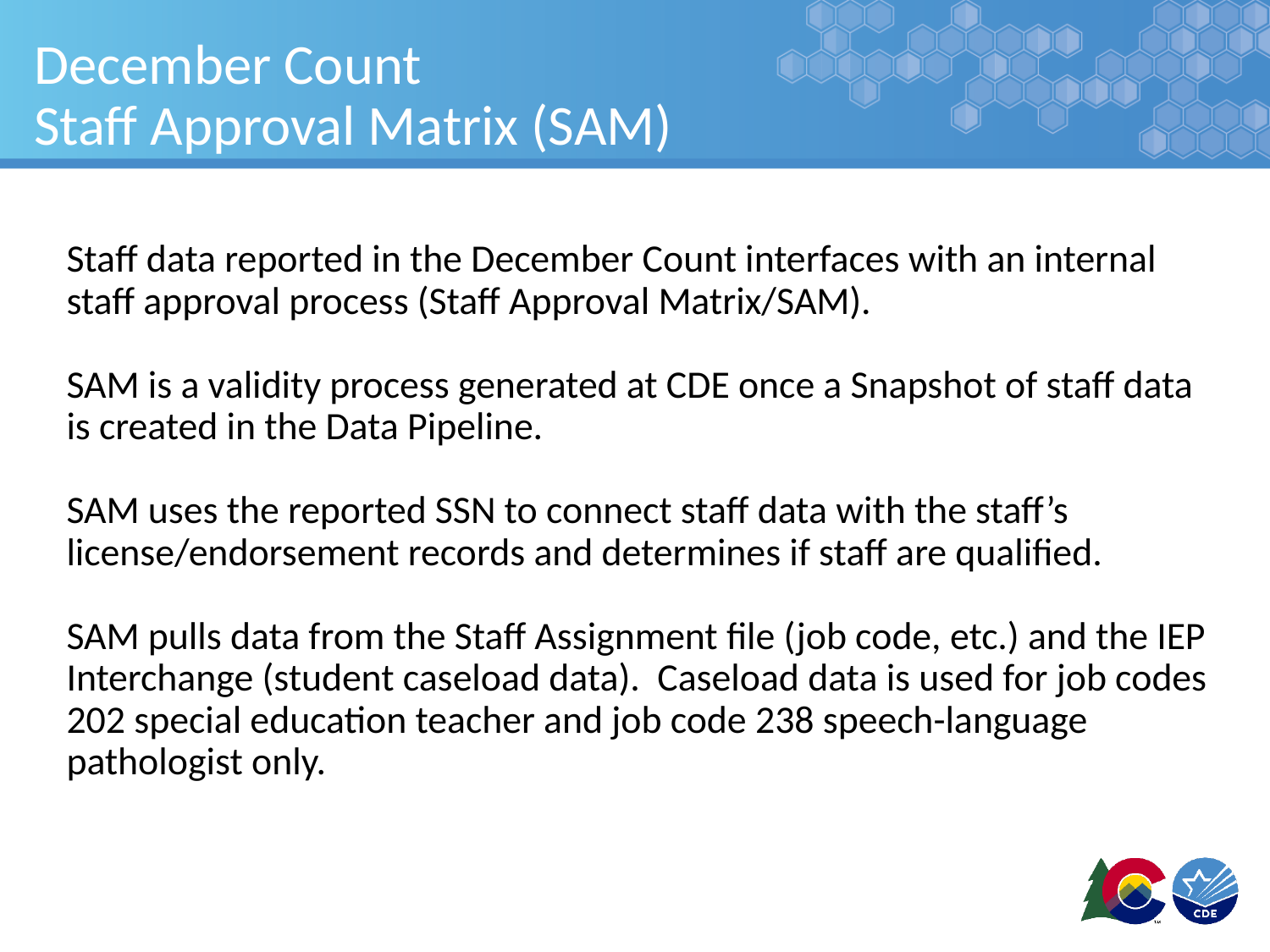

# December Count Staff Approval Matrix (SAM)
Staff data reported in the December Count interfaces with an internal staff approval process (Staff Approval Matrix/SAM).

SAM is a validity process generated at CDE once a Snapshot of staff data is created in the Data Pipeline.
SAM uses the reported SSN to connect staff data with the staff’s license/endorsement records and determines if staff are qualified.

SAM pulls data from the Staff Assignment file (job code, etc.) and the IEP Interchange (student caseload data).  Caseload data is used for job codes 202 special education teacher and job code 238 speech-language pathologist only.